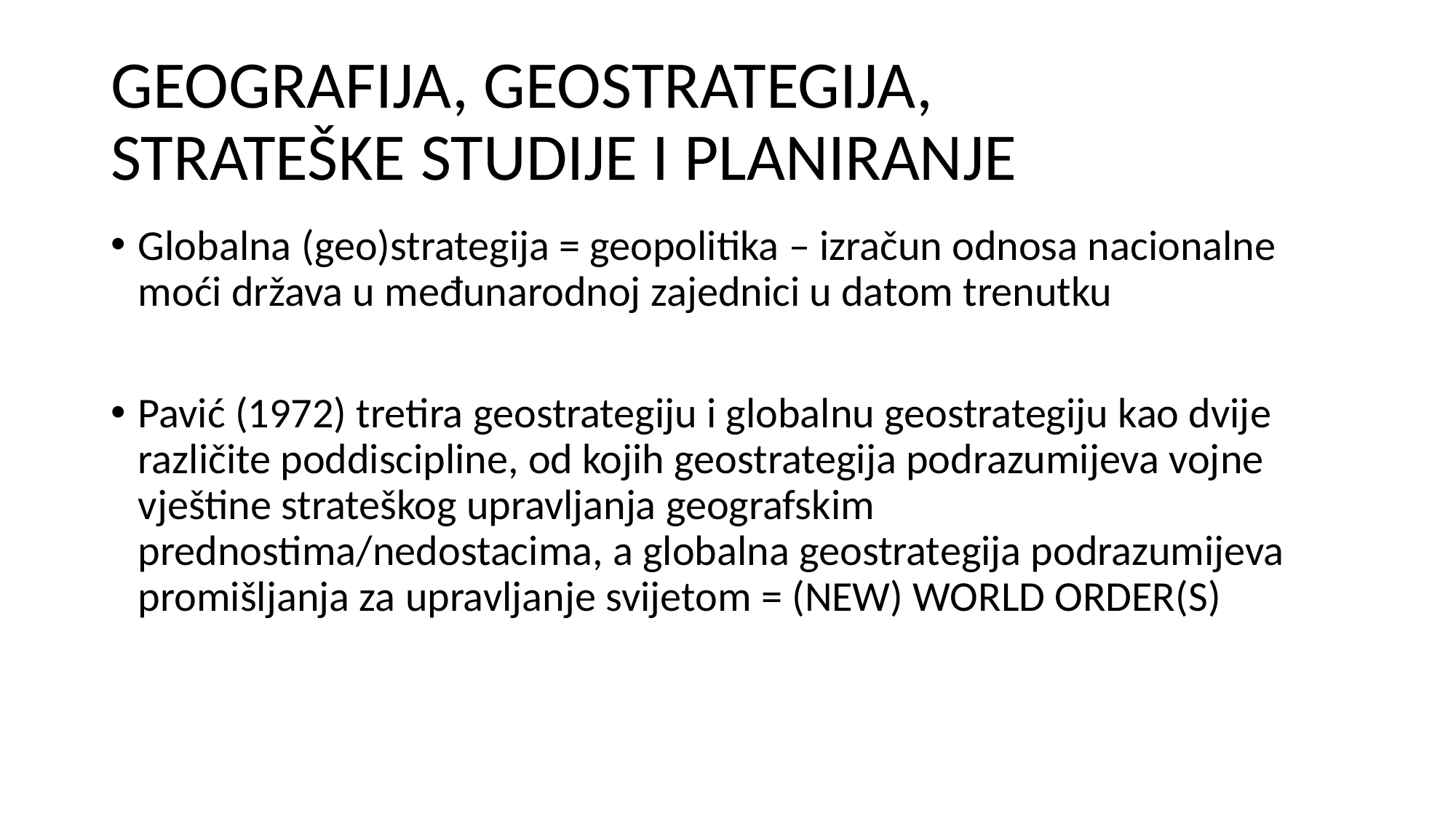

# GEOGRAFIJA, GEOSTRATEGIJA, STRATEŠKE STUDIJE I PLANIRANJE
Globalna (geo)strategija = geopolitika – izračun odnosa nacionalne moći država u međunarodnoj zajednici u datom trenutku

Pavić (1972) tretira geostrategiju i globalnu geostrategiju kao dvije različite poddiscipline, od kojih geostrategija podrazumijeva vojne vještine strateškog upravljanja geografskim prednostima/nedostacima, a globalna geostrategija podrazumijeva promišljanja za upravljanje svijetom = (NEW) WORLD ORDER(S)